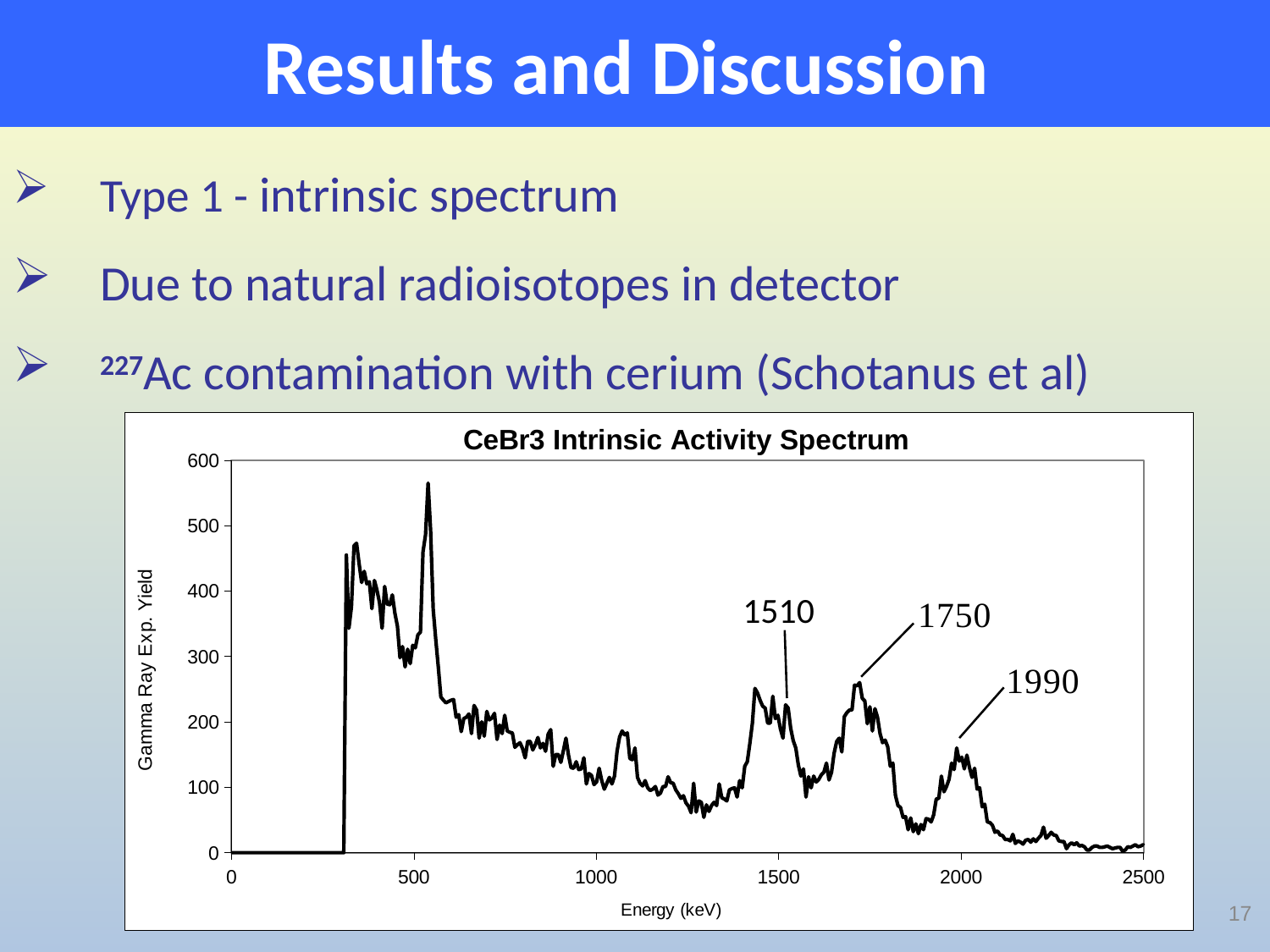

# Results and Discussion
Type 1 - intrinsic spectrum
Due to natural radioisotopes in detector
227Ac contamination with cerium (Schotanus et al)

### Chart: CeBr3 Intrinsic Activity Spectrum

| Category | NSTP-CEBr-Intrinsic-2016-v5 |
|---|---|
1510
17